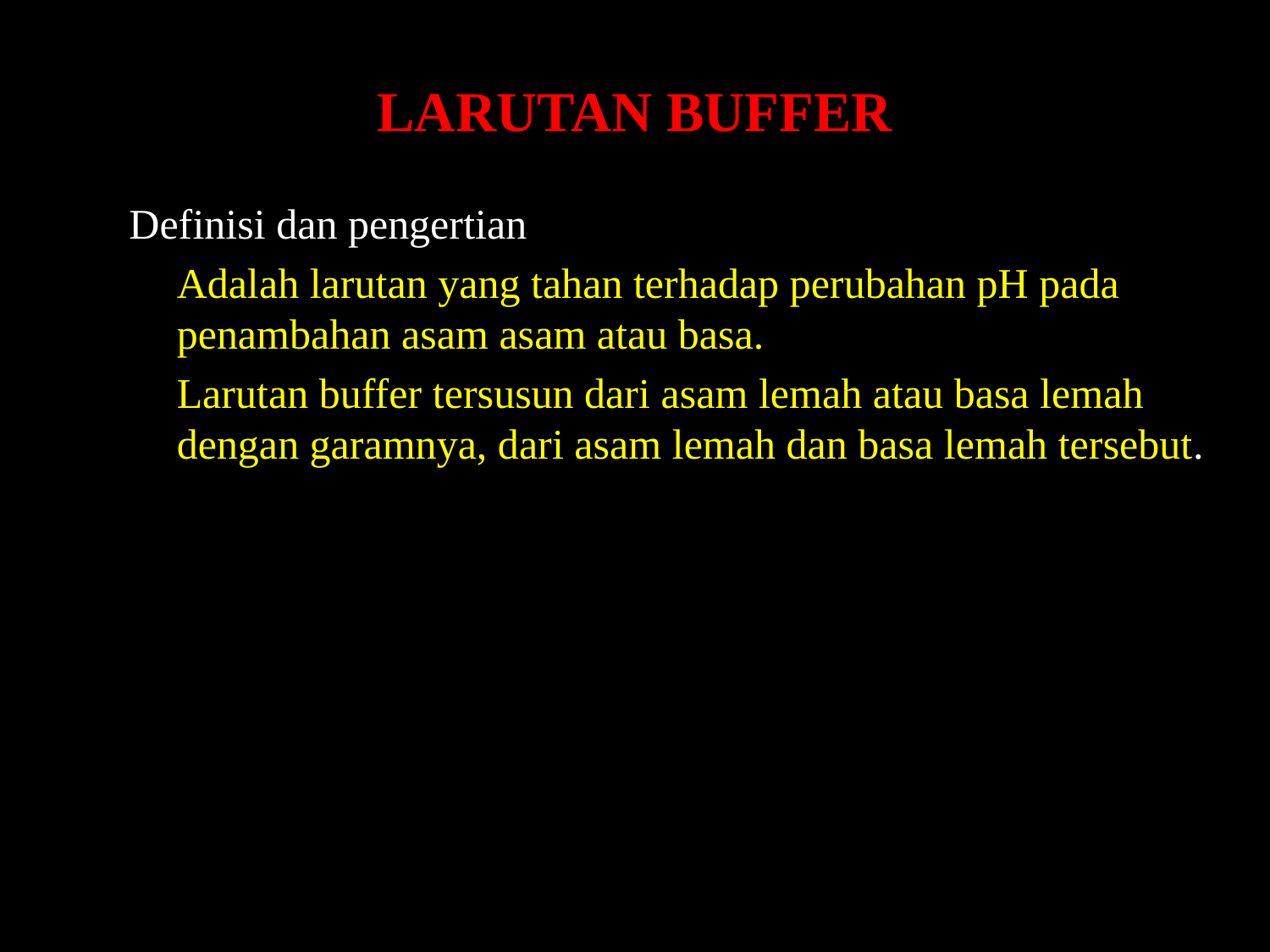

# LARUTAN BUFFER
Definisi dan pengertian
	Adalah larutan yang tahan terhadap perubahan pH pada penambahan asam asam atau basa.
	Larutan buffer tersusun dari asam lemah atau basa lemah dengan garamnya, dari asam lemah dan basa lemah tersebut.